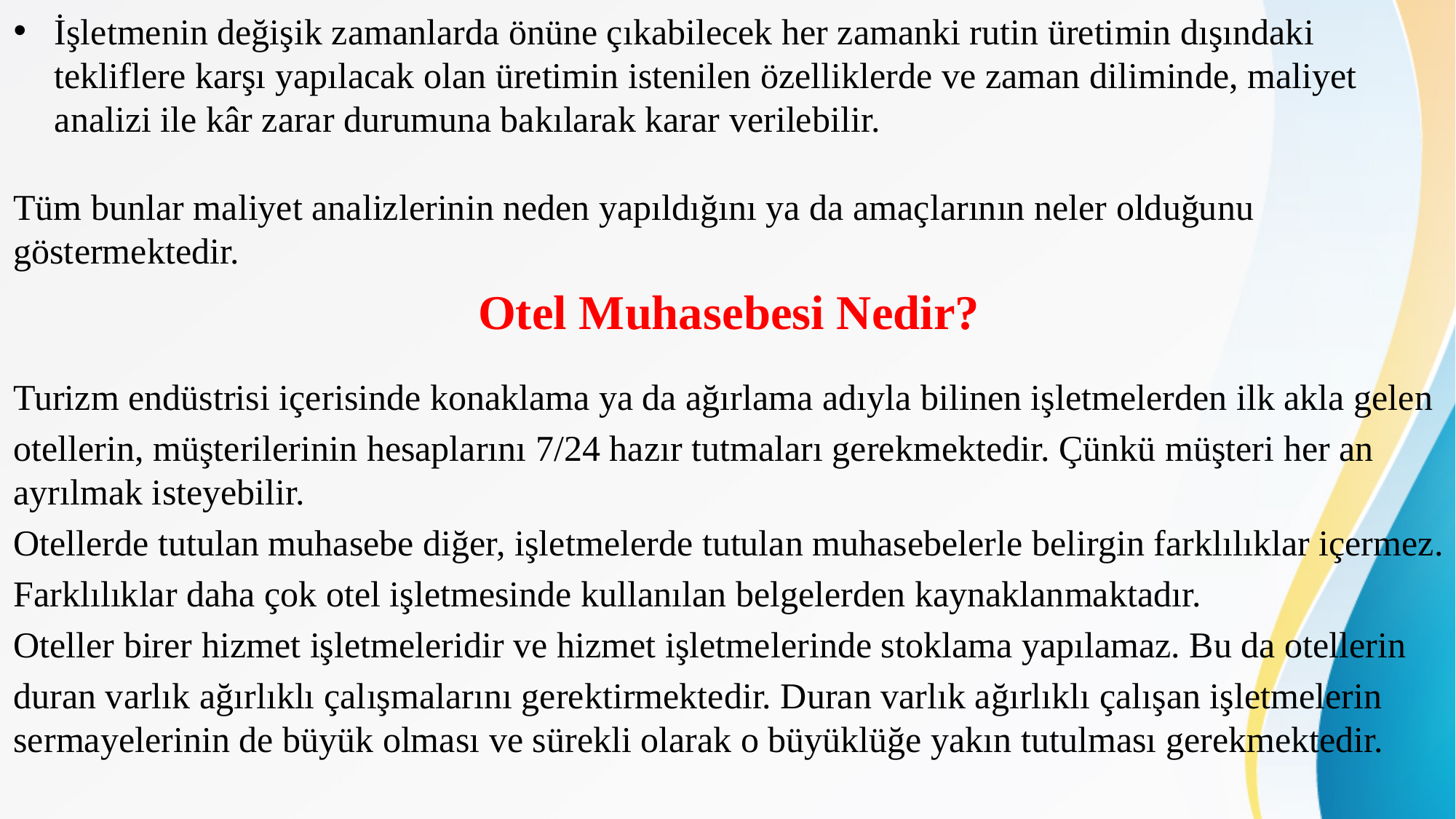

İşletmenin değişik zamanlarda önüne çıkabilecek her zamanki rutin üretimin dışındaki tekliflere karşı yapılacak olan üretimin istenilen özelliklerde ve zaman diliminde, maliyet analizi ile kâr zarar durumuna bakılarak karar verilebilir.

Tüm bunlar maliyet analizlerinin neden yapıldığını ya da amaçlarının neler olduğunu göstermektedir.
Otel Muhasebesi Nedir?

Turizm endüstrisi içerisinde konaklama ya da ağırlama adıyla bilinen işletmelerden ilk akla gelen
otellerin, müşterilerinin hesaplarını 7/24 hazır tutmaları gerekmektedir. Çünkü müşteri her an ayrılmak isteyebilir.
Otellerde tutulan muhasebe diğer, işletmelerde tutulan muhasebelerle belirgin farklılıklar içermez.
Farklılıklar daha çok otel işletmesinde kullanılan belgelerden kaynaklanmaktadır.
Oteller birer hizmet işletmeleridir ve hizmet işletmelerinde stoklama yapılamaz. Bu da otellerin
duran varlık ağırlıklı çalışmalarını gerektirmektedir. Duran varlık ağırlıklı çalışan işletmelerin sermayelerinin de büyük olması ve sürekli olarak o büyüklüğe yakın tutulması gerekmektedir.